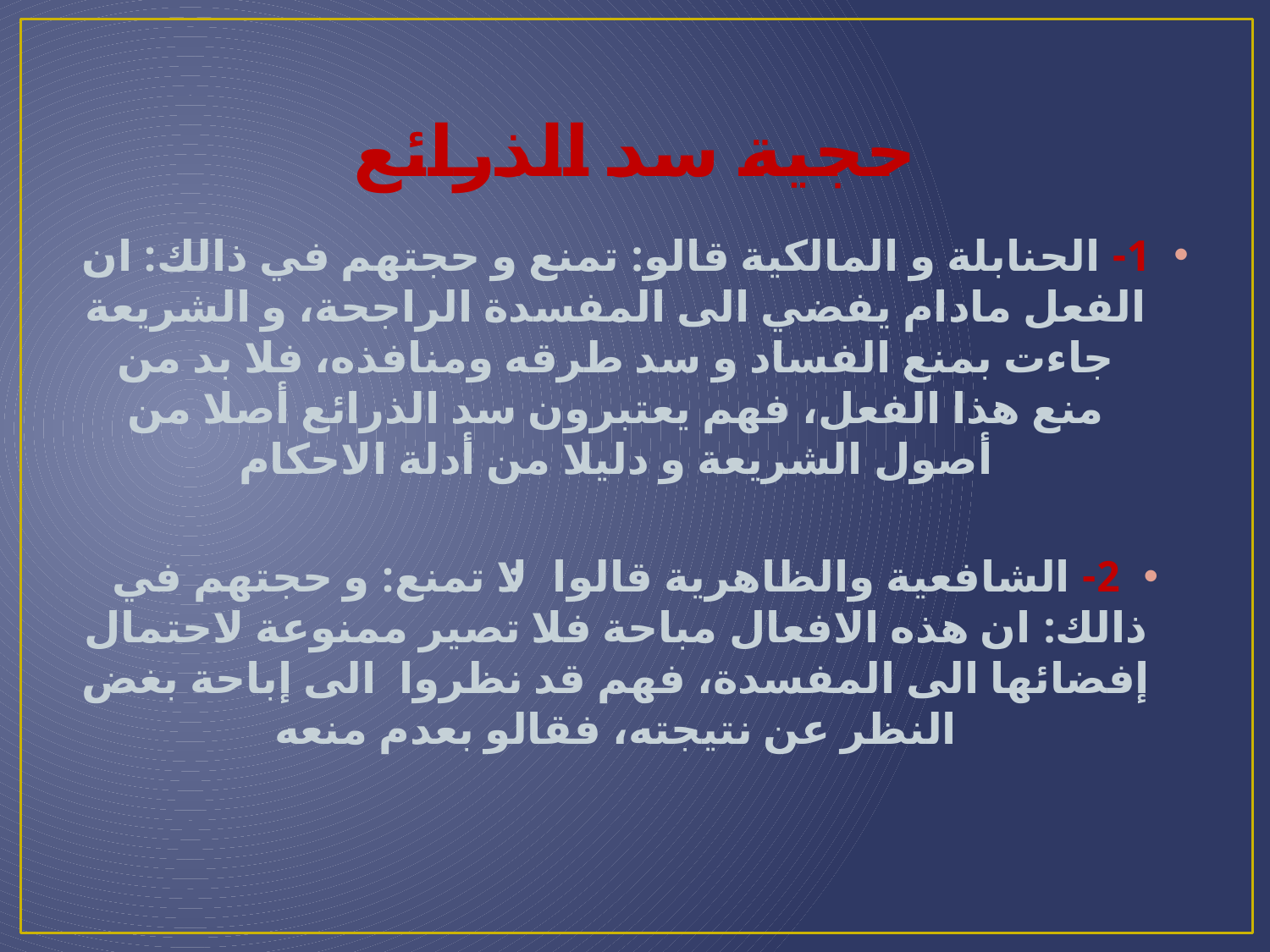

# حجية سد الذرائع
1- الحنابلة و المالكية قالو: تمنع و حجتهم في ذالك: ان الفعل مادام يفضي الى المفسدة الراجحة، و الشريعة جاءت بمنع الفساد و سد طرقه ومنافذه، فلا بد من منع هذا الفعل، فهم يعتبرون سد الذرائع أصلا من أصول الشريعة و دليلا من أدلة الاحكام

2- الشافعية والظاهرية قالوا: لا تمنع: و حجتهم في ذالك: ان هذه الافعال مباحة فلا تصير ممنوعة لاحتمال إفضائها الى المفسدة، فهم قد نظروا  الى إباحة بغض النظر عن نتيجته، فقالو بعدم منعه